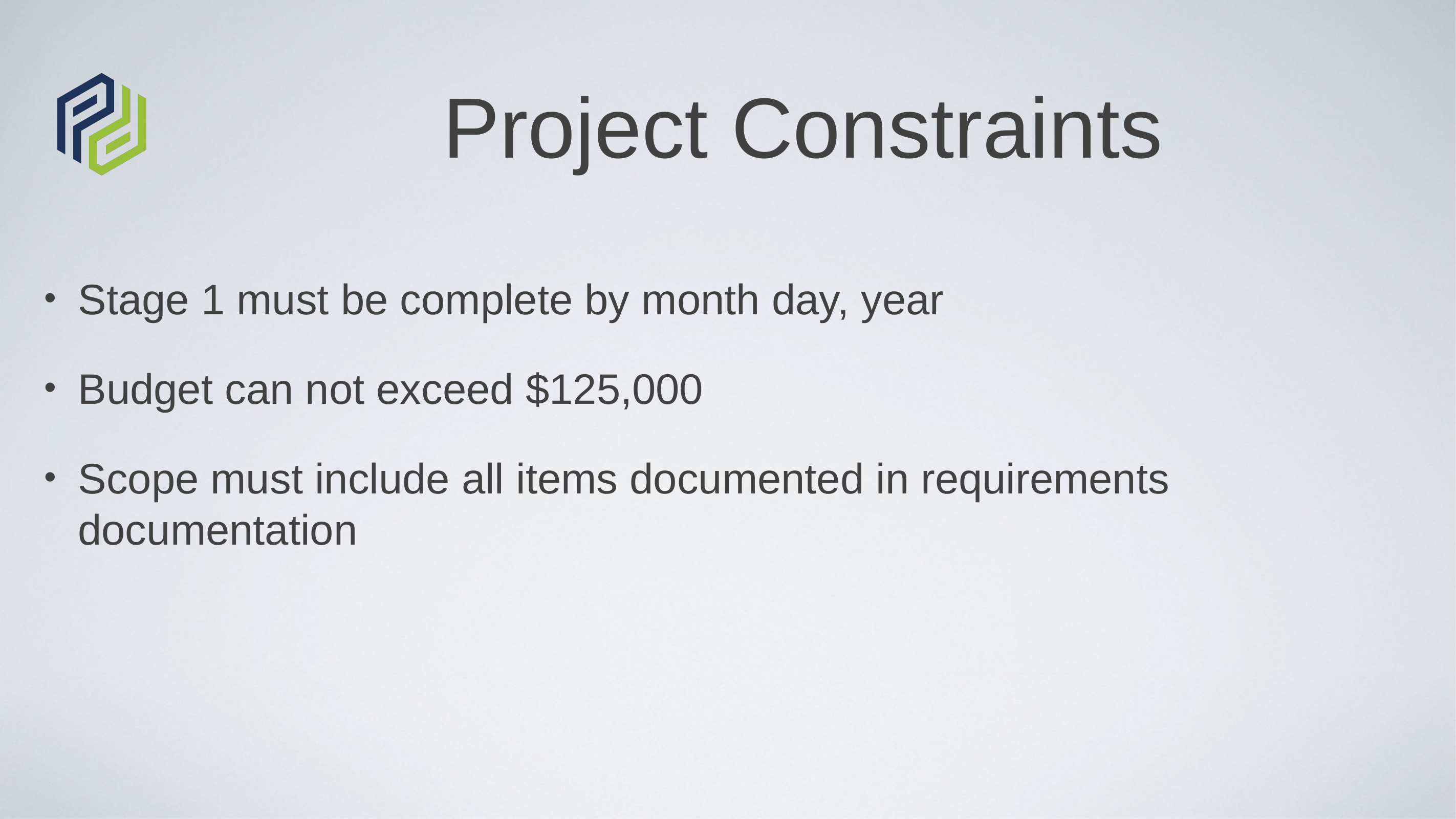

# Project Constraints
Stage 1 must be complete by month day, year
Budget can not exceed $125,000
Scope must include all items documented in requirements documentation